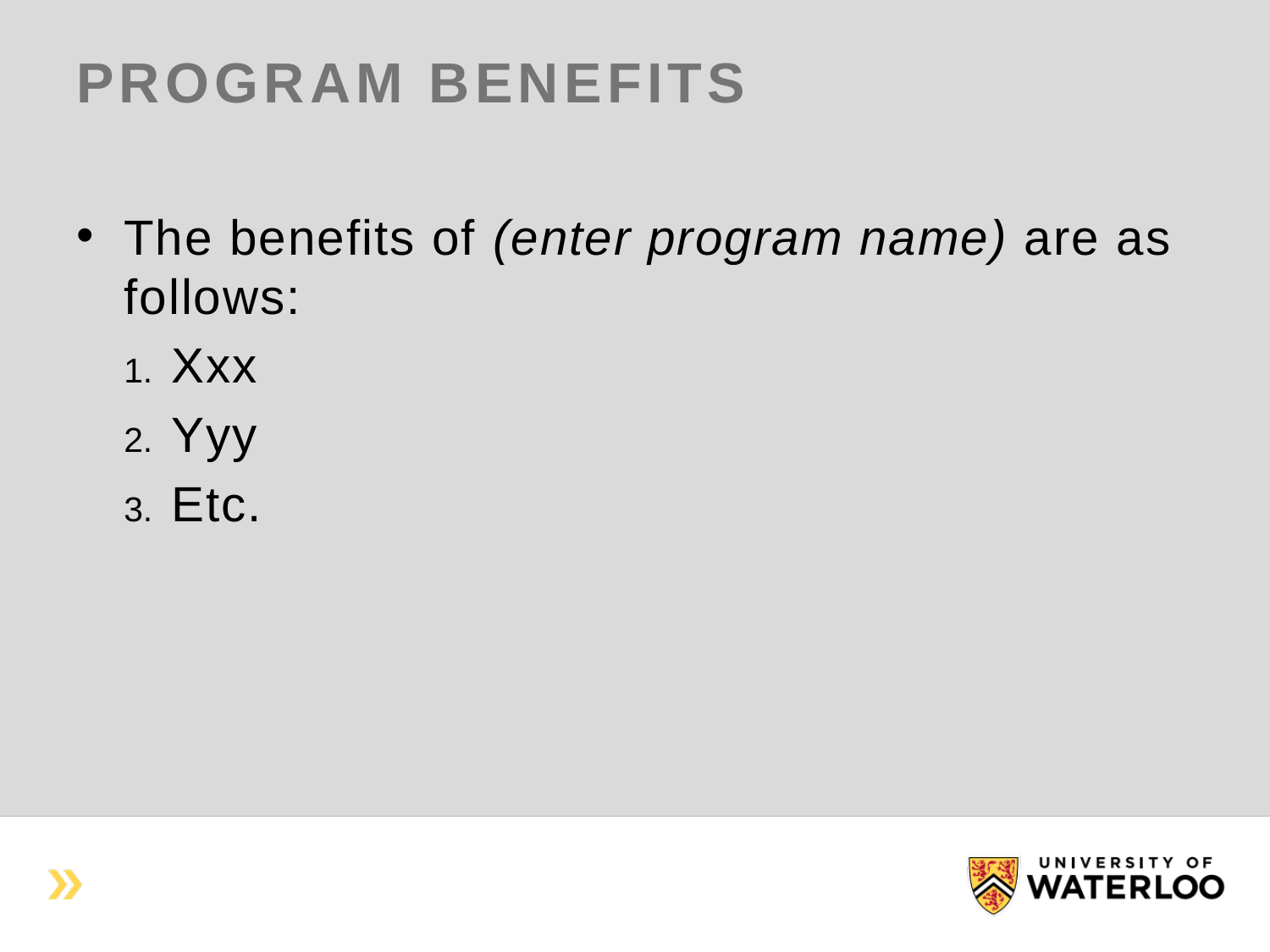

# Program Benefits
The benefits of (enter program name) are as follows:
Xxx
Yyy
Etc.